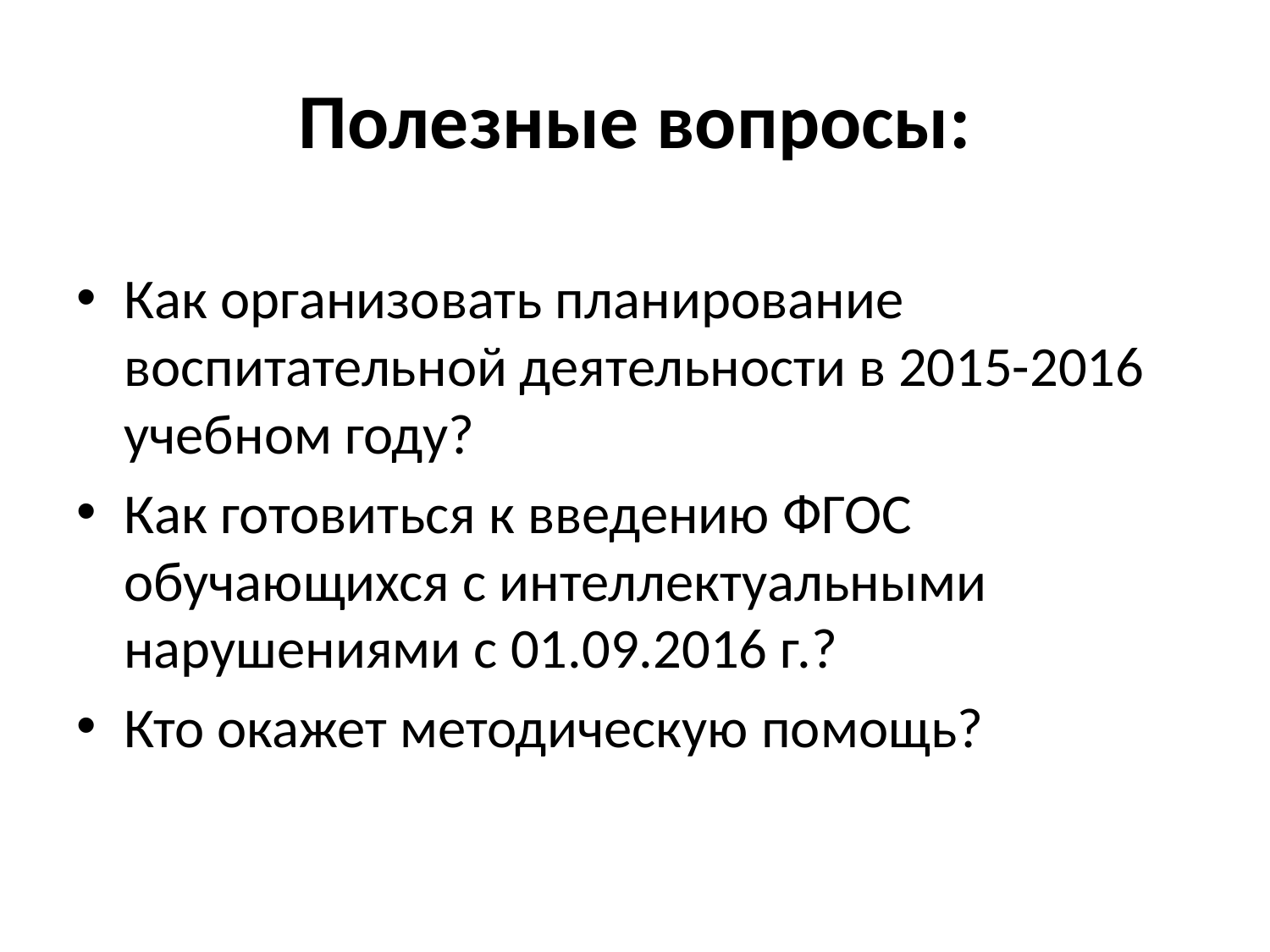

# Полезные вопросы:
Как организовать планирование воспитательной деятельности в 2015-2016 учебном году?
Как готовиться к введению ФГОС обучающихся с интеллектуальными нарушениями с 01.09.2016 г.?
Кто окажет методическую помощь?